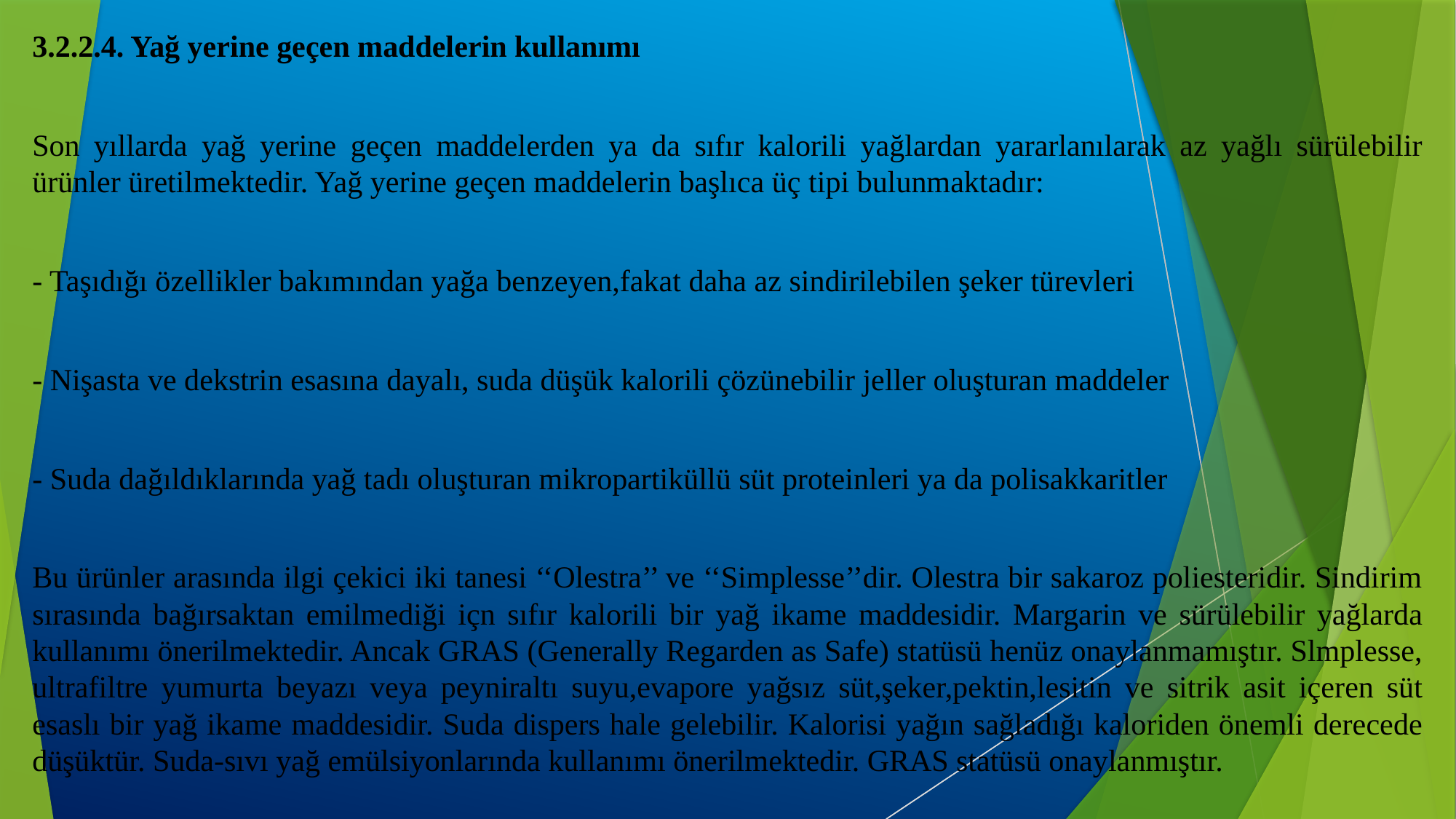

3.2.2.4. Yağ yerine geçen maddelerin kullanımı

Son yıllarda yağ yerine geçen maddelerden ya da sıfır kalorili yağlardan yararlanılarak az yağlı sürülebilir ürünler üretilmektedir. Yağ yerine geçen maddelerin başlıca üç tipi bulunmaktadır:

- Taşıdığı özellikler bakımından yağa benzeyen,fakat daha az sindirilebilen şeker türevleri

- Nişasta ve dekstrin esasına dayalı, suda düşük kalorili çözünebilir jeller oluşturan maddeler

- Suda dağıldıklarında yağ tadı oluşturan mikropartiküllü süt proteinleri ya da polisakkaritler

Bu ürünler arasında ilgi çekici iki tanesi ‘‘Olestra’’ ve ‘‘Simplesse’’dir. Olestra bir sakaroz poliesteridir. Sindirim sırasında bağırsaktan emilmediği içn sıfır kalorili bir yağ ikame maddesidir. Margarin ve sürülebilir yağlarda kullanımı önerilmektedir. Ancak GRAS (Generally Regarden as Safe) statüsü henüz onaylanmamıştır. Slmplesse, ultrafiltre yumurta beyazı veya peyniraltı suyu,evapore yağsız süt,şeker,pektin,lesitin ve sitrik asit içeren süt esaslı bir yağ ikame maddesidir. Suda dispers hale gelebilir. Kalorisi yağın sağladığı kaloriden önemli derecede düşüktür. Suda-sıvı yağ emülsiyonlarında kullanımı önerilmektedir. GRAS statüsü onaylanmıştır.